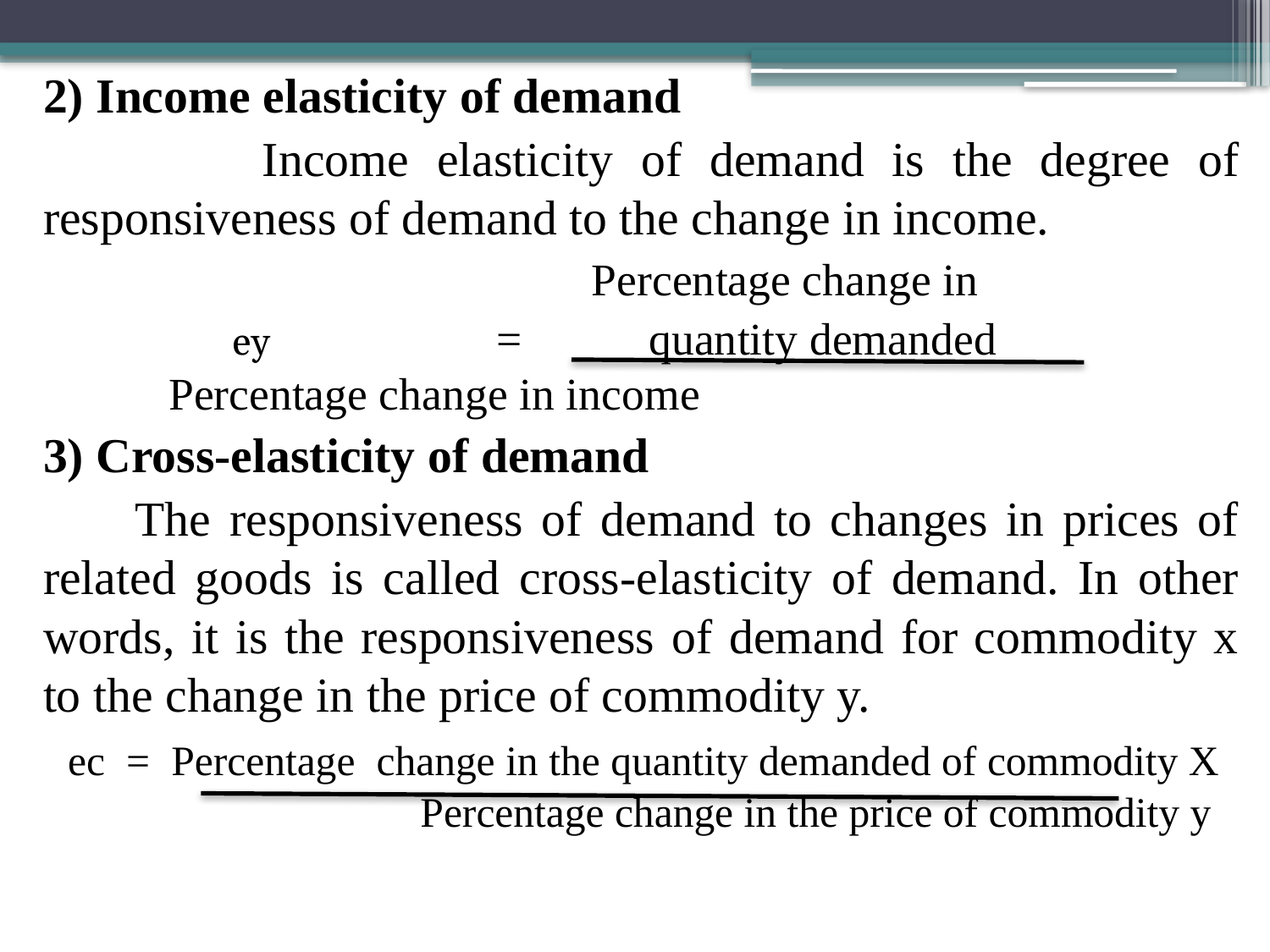

2) Income elasticity of demand
        Income elasticity of demand is the degree of responsiveness of demand to the change in income.
                                                Percentage change in
                    ey                        =           quantity demanded 				                            Percentage change in income
3) Cross-elasticity of demand
     The responsiveness of demand to changes in prices of related goods is called cross-elasticity of demand. In other words, it is the responsiveness of demand for commodity x to the change in the price of commodity y.
  ec  =  Percentage  change in the quantity demanded of commodity X                                		Percentage change in the price of commodity y